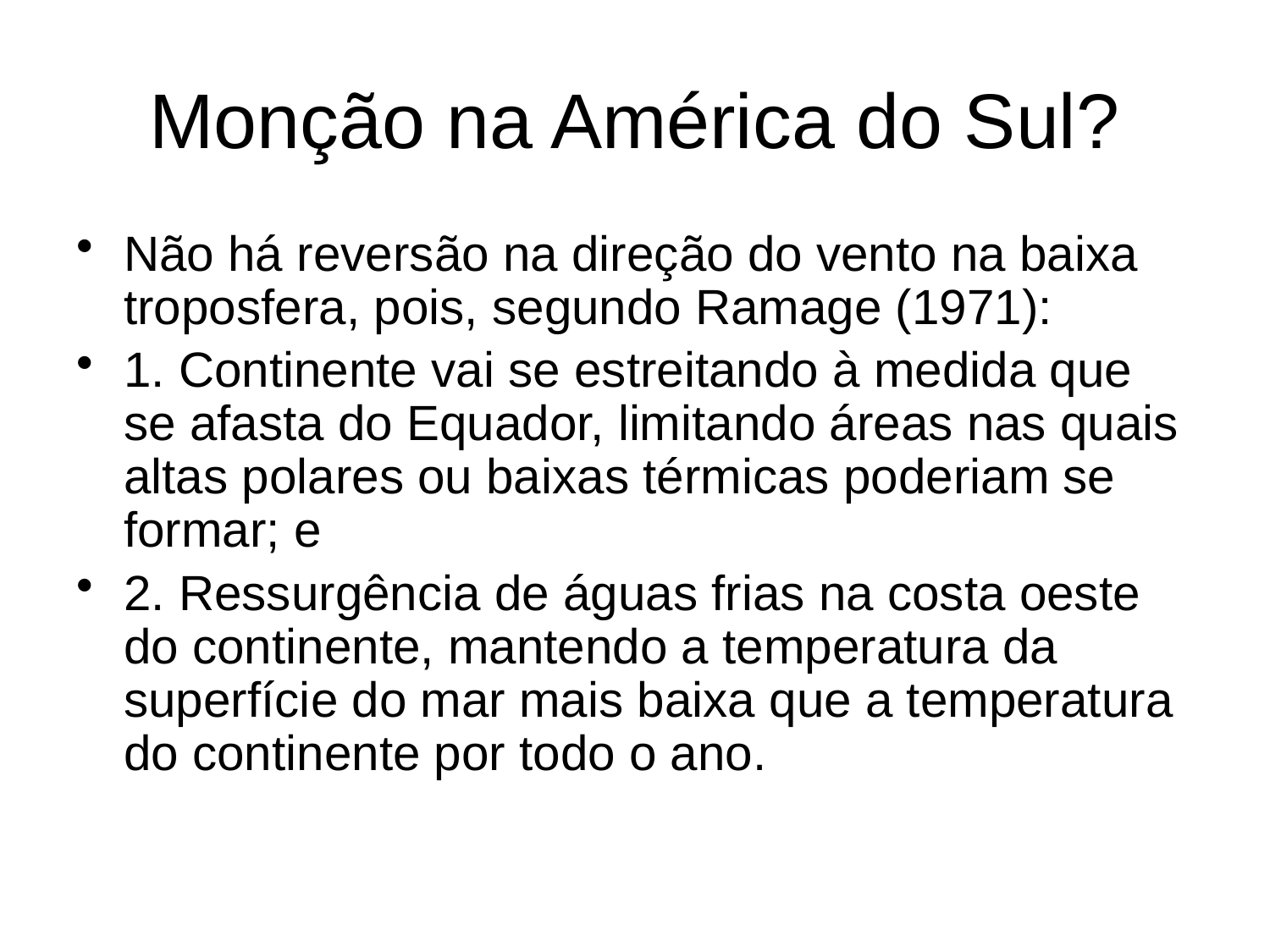

# Monção na América do Sul?
Não há reversão na direção do vento na baixa troposfera, pois, segundo Ramage (1971):
1. Continente vai se estreitando à medida que se afasta do Equador, limitando áreas nas quais altas polares ou baixas térmicas poderiam se formar; e
2. Ressurgência de águas frias na costa oeste do continente, mantendo a temperatura da superfície do mar mais baixa que a temperatura do continente por todo o ano.